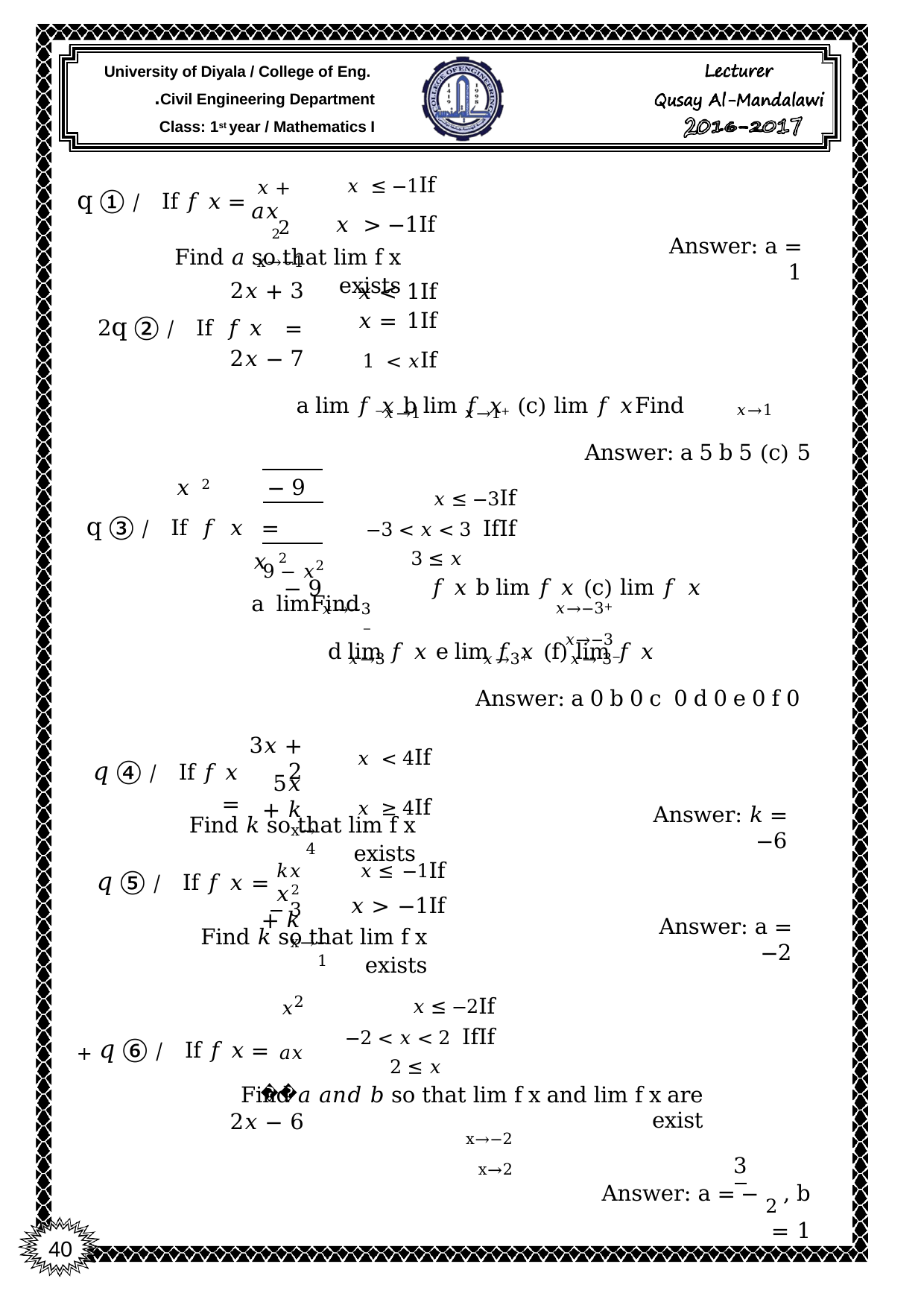

University of Diyala / College of Eng.  Civil Engineering Department.
Class: 1st year / Mathematics I

If	𝑥  ≤ −1
If	𝑥  > −1

q➀/ If 𝑓 𝑥 = 𝑥 + 2
𝑎𝑥2
Find 𝑎 so that lim f x exists
Answer: a = 1
x→−1
2𝑥 + 3
q➁/ If  𝑓 𝑥   =	2
7 − 2𝑥
If	𝑥 < 1
If	𝑥 = 1
If	1  < 𝑥
Find	a lim 𝑓 𝑥 b lim 𝑓 𝑥 (c) lim 𝑓 𝑥
𝑥→1
Answer: a 5 b 5 (c) 5
𝑥→1+	𝑥→1−
 𝑥2  − 9
q➂/ If  𝑓  𝑥   =        9 − 𝑥2
If	𝑥 ≤ −3
If	−3 < 𝑥 < 3  If		3 ≤ 𝑥

 𝑥2 − 9

Find	a lim
𝑓 𝑥 b lim 𝑓 𝑥 (c) lim 𝑓 𝑥
𝑥→−3+	𝑥→−3
𝑥→−3−
 d lim 𝑓 𝑥 e lim 𝑓 𝑥 (f) lim 𝑓 𝑥
𝑥→ 3−	𝑥→3+	𝑥→3
Answer: a 0 b 0 c  0 d 0 e 0 f 0
If	𝑥  < 4
If	𝑥  ≥ 4
3𝑥 + 2
𝑞➃/ If 𝑓 𝑥 =
5𝑥 + 𝑘
Find 𝑘 so that lim f x exists
Answer: 𝑘 = −6
x→4
If	𝑥 ≤ −1
If	𝑥 > −1
𝑞➄/ If 𝑓 𝑥 = 𝑘𝑥 − 3
𝑥2 + 𝑘
Find 𝑘 so that lim f x exists
Answer: a = −2
x→−1
𝑥2
𝑞➅/ If 𝑓 𝑥 = 𝑎𝑥 +  ��
2𝑥 − 6
If	𝑥 ≤ −2
If	−2 < 𝑥 < 2  If		2 ≤ 𝑥
Find 𝑎 𝑎𝑛𝑑 𝑏 so that lim f x and lim f x are exist
x→−2	x→2
3
Answer: a = − 2 , b = 1

40